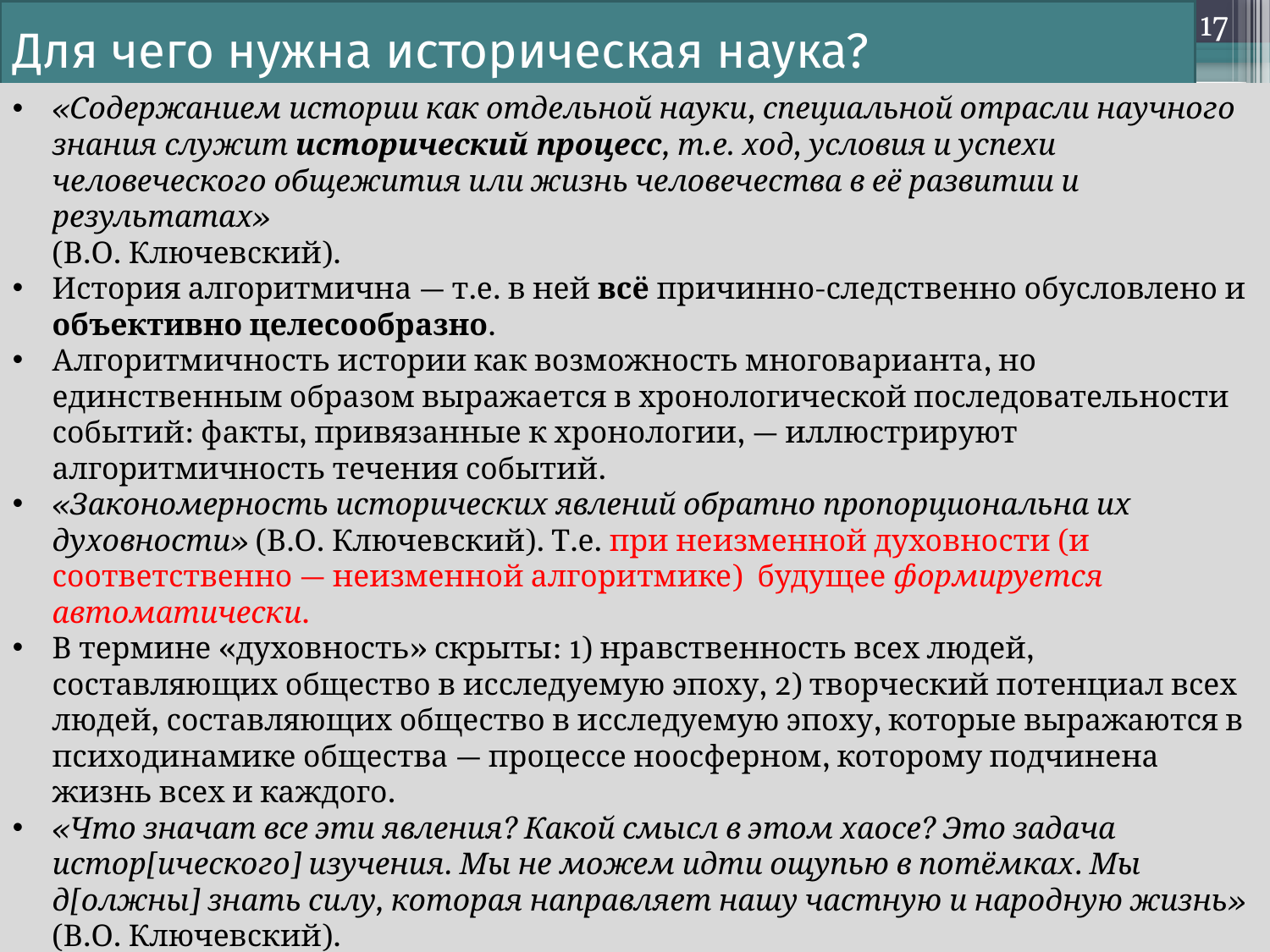

17
# Для чего нужна историческая наука?
«Содержанием истории как отдельной науки, специальной отрасли научного знания служит исторический процесс, т.е. ход, условия и успехи человеческого общежития или жизнь человечества в её развитии и результатах»
(В.О. Ключевский).
История алгоритмична — т.е. в ней всё причинно-следственно обусловлено и объективно целесообразно.
Алгоритмичность истории как возможность многоварианта, но единственным образом выражается в хронологической последовательности событий: факты, привязанные к хронологии, — иллюстрируют алгоритмичность течения событий.
«Закономерность исторических явлений обратно пропорциональна их духовности» (В.О. Ключевский). Т.е. при неизменной духовности (и соответственно — неизменной алгоритмике)  будущее формируется автоматически.
В термине «духовность» скрыты: 1) нравственность всех людей, составляющих общество в исследуемую эпоху, 2) творческий потенциал всех людей, составляющих общество в исследуемую эпоху, которые выражаются в психодинамике общества — процессе ноосферном, которому подчинена жизнь всех и каждого.
«Что значат все эти явления? Какой смысл в этом хаосе? Это задача истор[ического] изучения. Мы не можем идти ощупью в потёмках. Мы д[олжны] знать силу, которая направляет нашу частную и народную жизнь»
(В.О. Ключевский).
«Прошедшее нужно знать не потому, что оно прошло, а потому, что, уходя, оно не умело уб­рать своих последствий» (В.О. Ключевский).
Настоящее — это время, когда осмысленными действиями можно изменить автоматически неизбежное будущее, зная последствия прошлого.